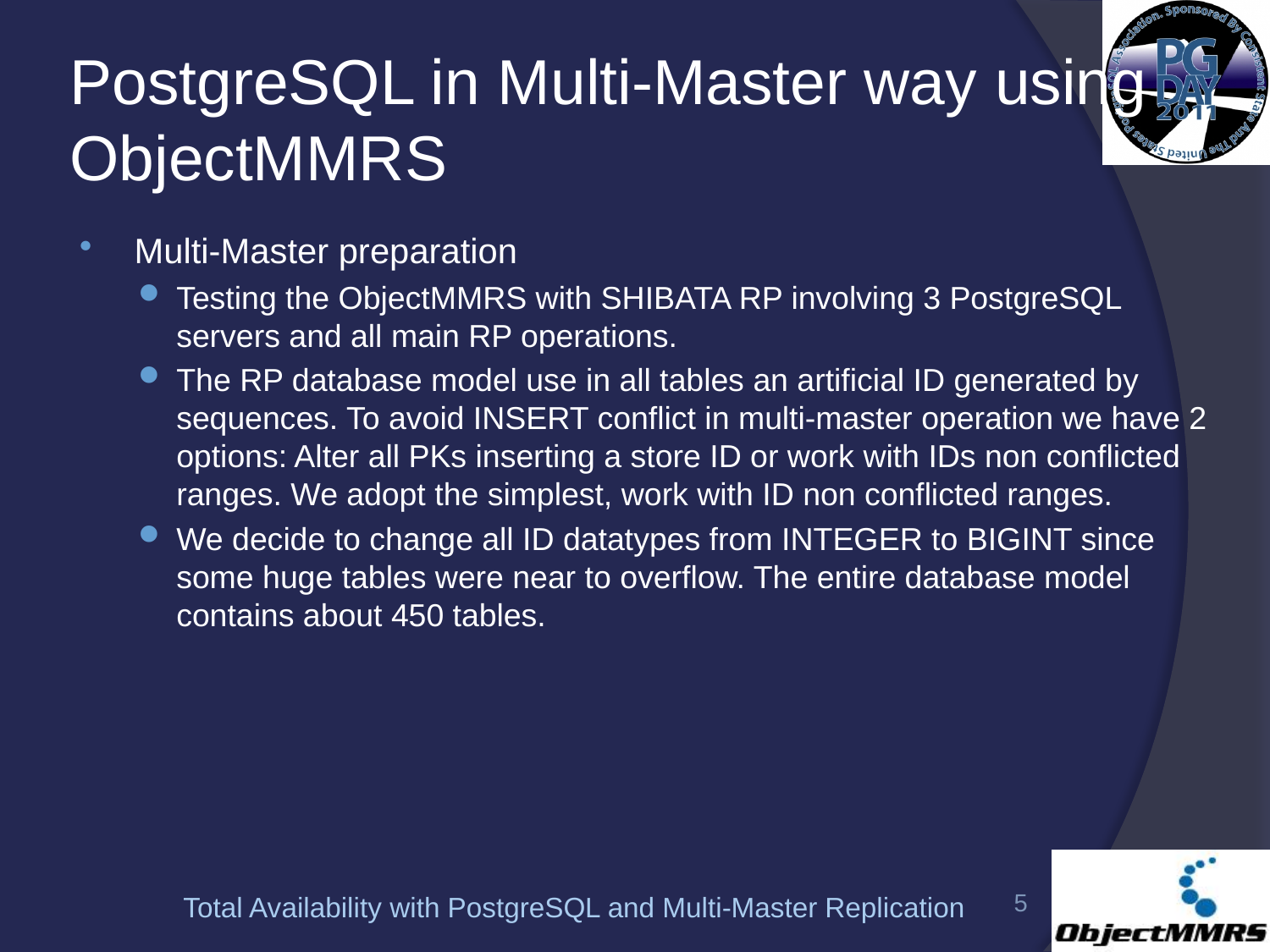

# PostgreSQL in Multi-Master way using ObjectMMRS
Multi-Master preparation
Testing the ObjectMMRS with SHIBATA RP involving 3 PostgreSQL servers and all main RP operations.
The RP database model use in all tables an artificial ID generated by sequences. To avoid INSERT conflict in multi-master operation we have 2 options: Alter all PKs inserting a store ID or work with IDs non conflicted ranges. We adopt the simplest, work with ID non conflicted ranges.
We decide to change all ID datatypes from INTEGER to BIGINT since some huge tables were near to overflow. The entire database model contains about 450 tables.
5